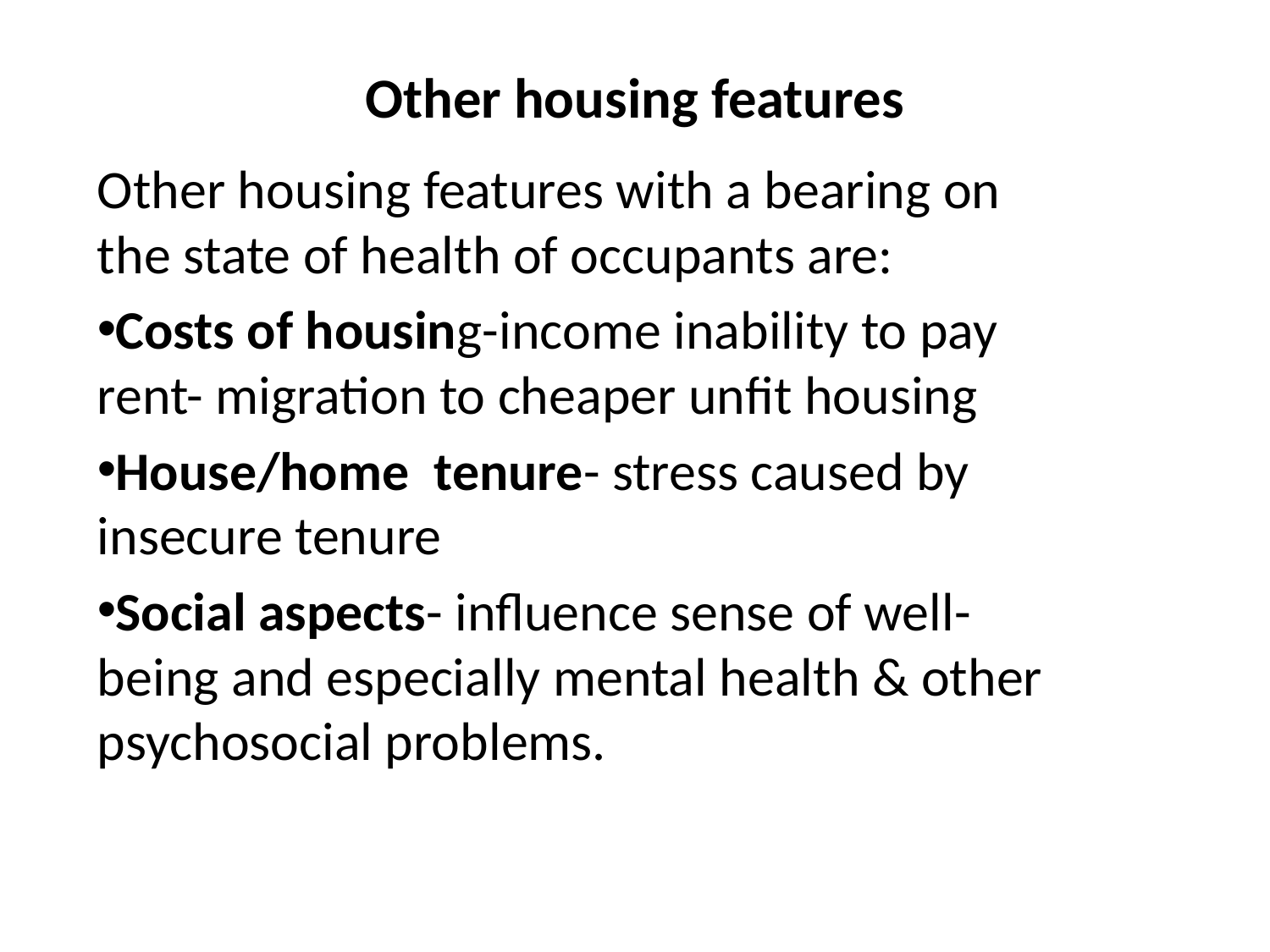

# Other housing features
Other housing features with a bearing on the state of health of occupants are:
Costs of housing-income inability to pay rent- migration to cheaper unfit housing
House/home  tenure- stress caused by insecure tenure
Social aspects- influence sense of well-being and especially mental health & other psychosocial problems.